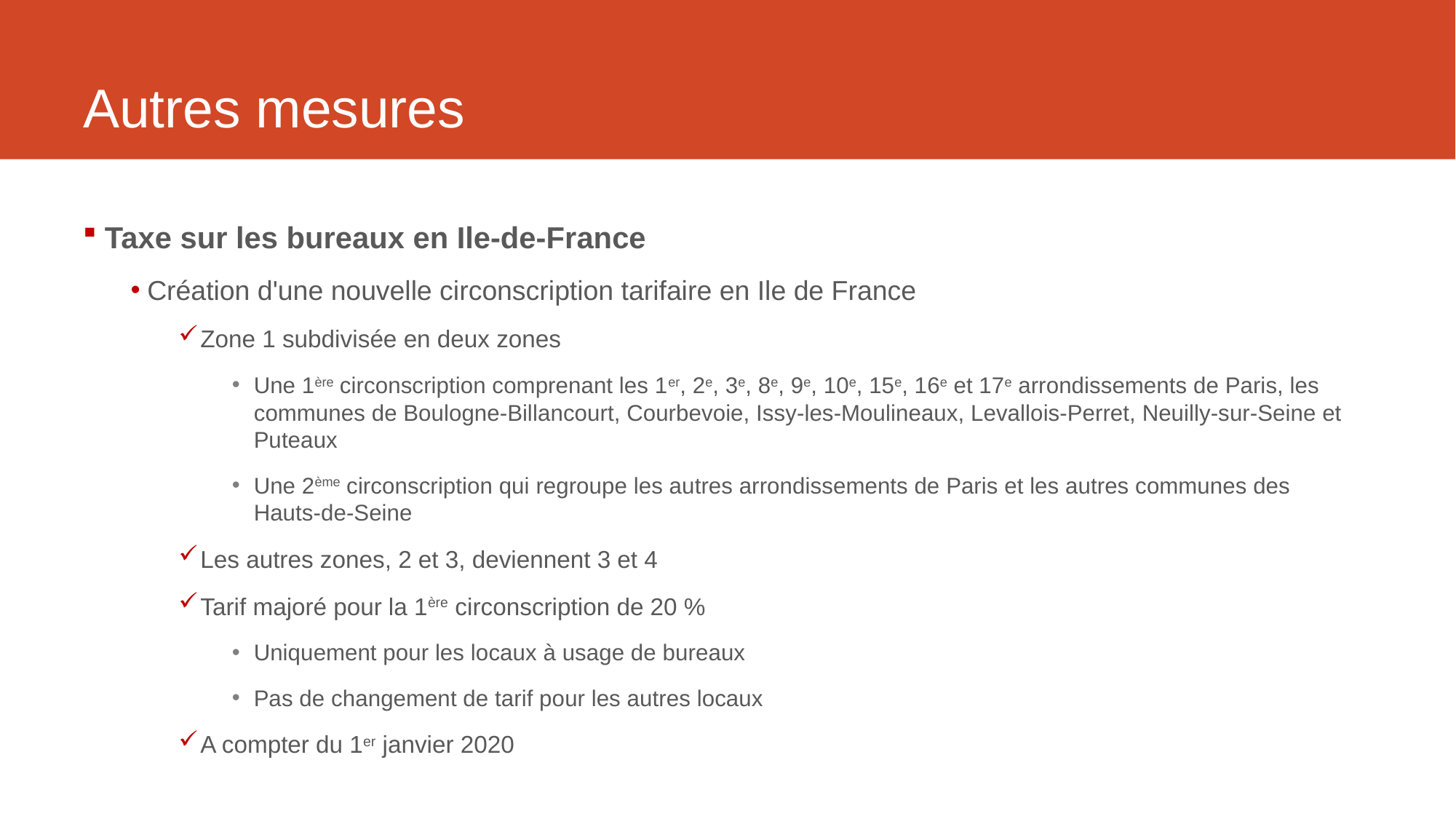

# Autres mesures
Taxe sur les bureaux en Ile-de-France
Création d'une nouvelle circonscription tarifaire en Ile de France
Zone 1 subdivisée en deux zones
Une 1ère circonscription comprenant les 1er, 2e, 3e, 8e, 9e, 10e, 15e, 16e et 17e arrondissements de Paris, les communes de Boulogne-Billancourt, Courbevoie, Issy-les-Moulineaux, Levallois-Perret, Neuilly-sur-Seine et Puteaux
Une 2ème circonscription qui regroupe les autres arrondissements de Paris et les autres communes des Hauts-de-Seine
Les autres zones, 2 et 3, deviennent 3 et 4
Tarif majoré pour la 1ère circonscription de 20 %
Uniquement pour les locaux à usage de bureaux
Pas de changement de tarif pour les autres locaux
A compter du 1er janvier 2020